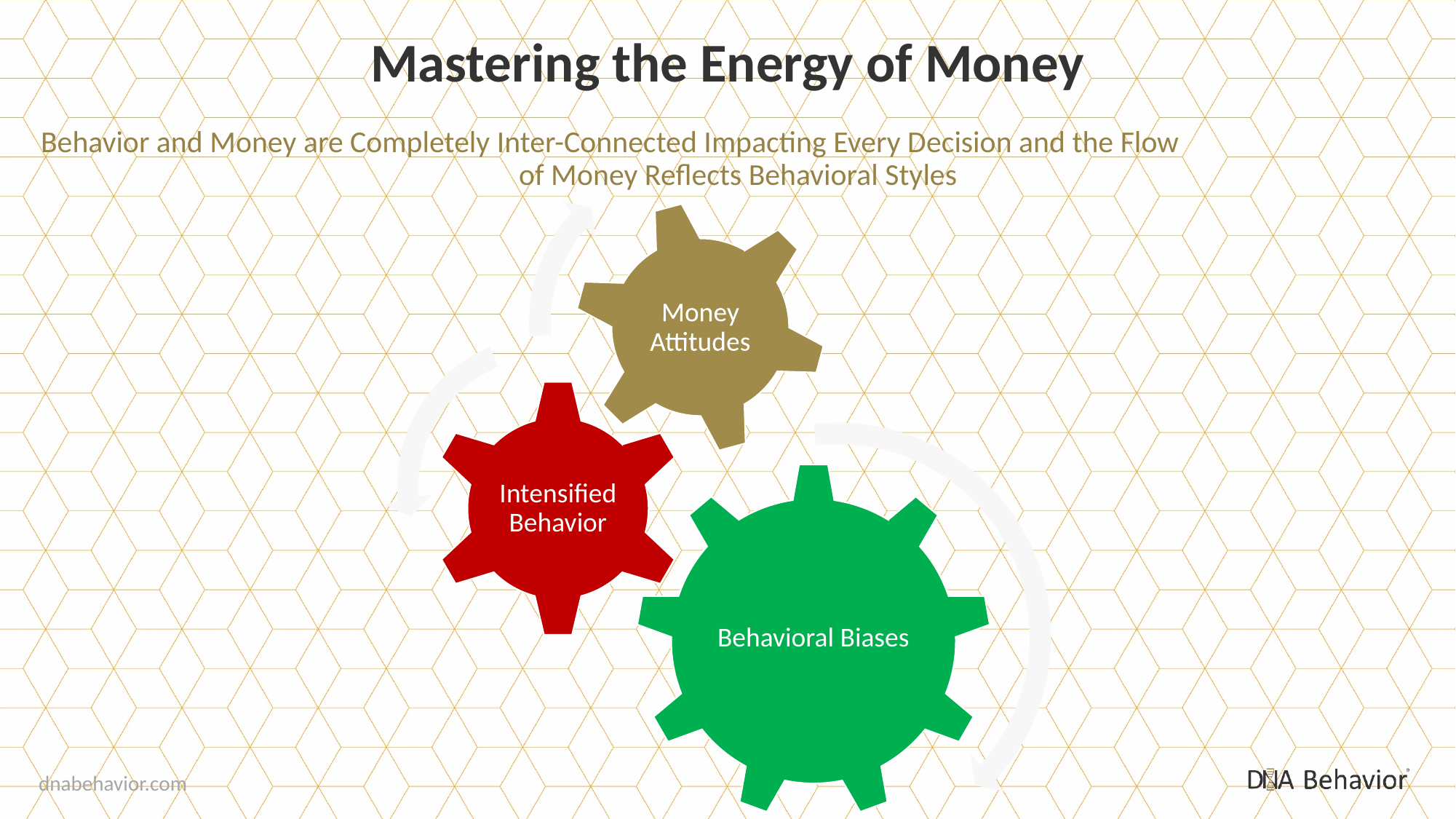

Mastering the Energy of Money
Behavior and Money are Completely Inter-Connected Impacting Every Decision and the Flow                                       of Money Reflects Behavioral Styles
Behavioral Biases
Intensified Behavior
Money Attitudes